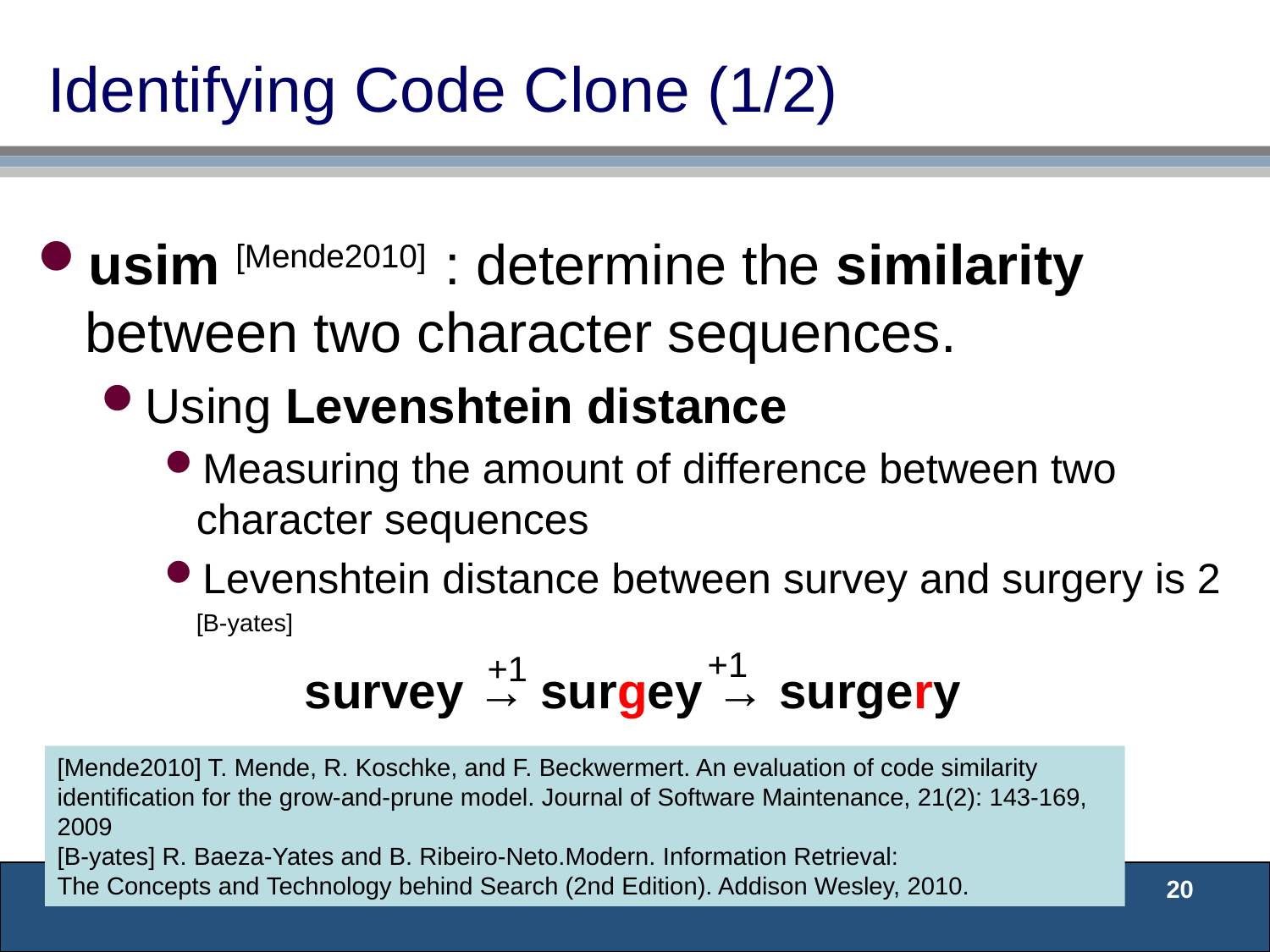

# Identifying Code Clone (1/2)
usim [Mende2010]  : determine the similarity between two character sequences.
Using Levenshtein distance
Measuring the amount of difference between two character sequences
Levenshtein distance between survey and surgery is 2 [B-yates]

+1
+1
survey → surgey → surgery
[Mende2010] T. Mende, R. Koschke, and F. Beckwermert. An evaluation of code similarity identification for the grow-and-prune model. Journal of Software Maintenance, 21(2): 143-169, 2009
[B-yates] R. Baeza-Yates and B. Ribeiro-Neto.Modern. Information Retrieval: The Concepts and Technology behind Search (2nd Edition). Addison Wesley, 2010.
20